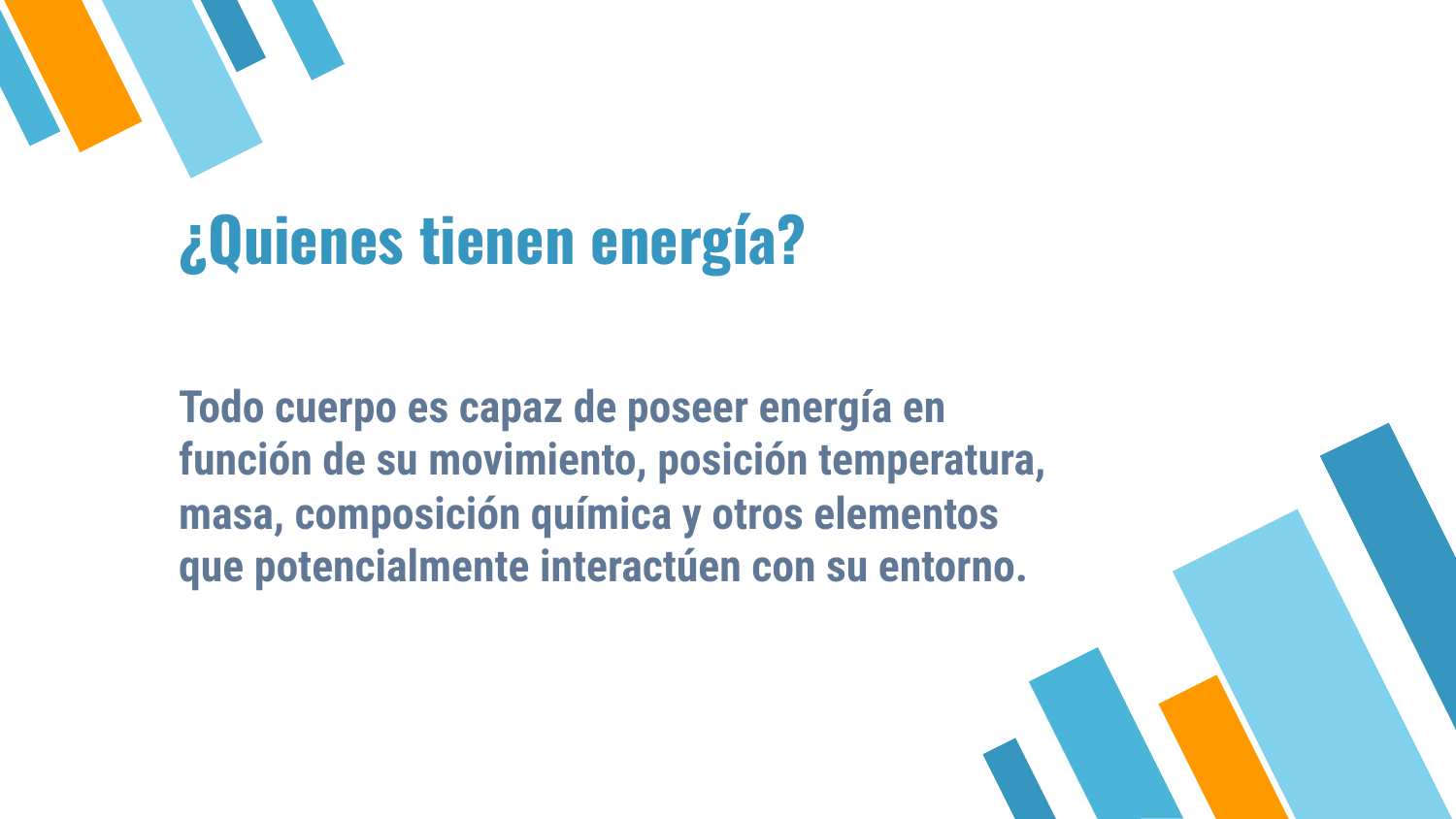

# ¿Quienes tienen energía?
Todo cuerpo es capaz de poseer energía en función de su movimiento, posición temperatura, masa, composición química y otros elementos que potencialmente interactúen con su entorno.